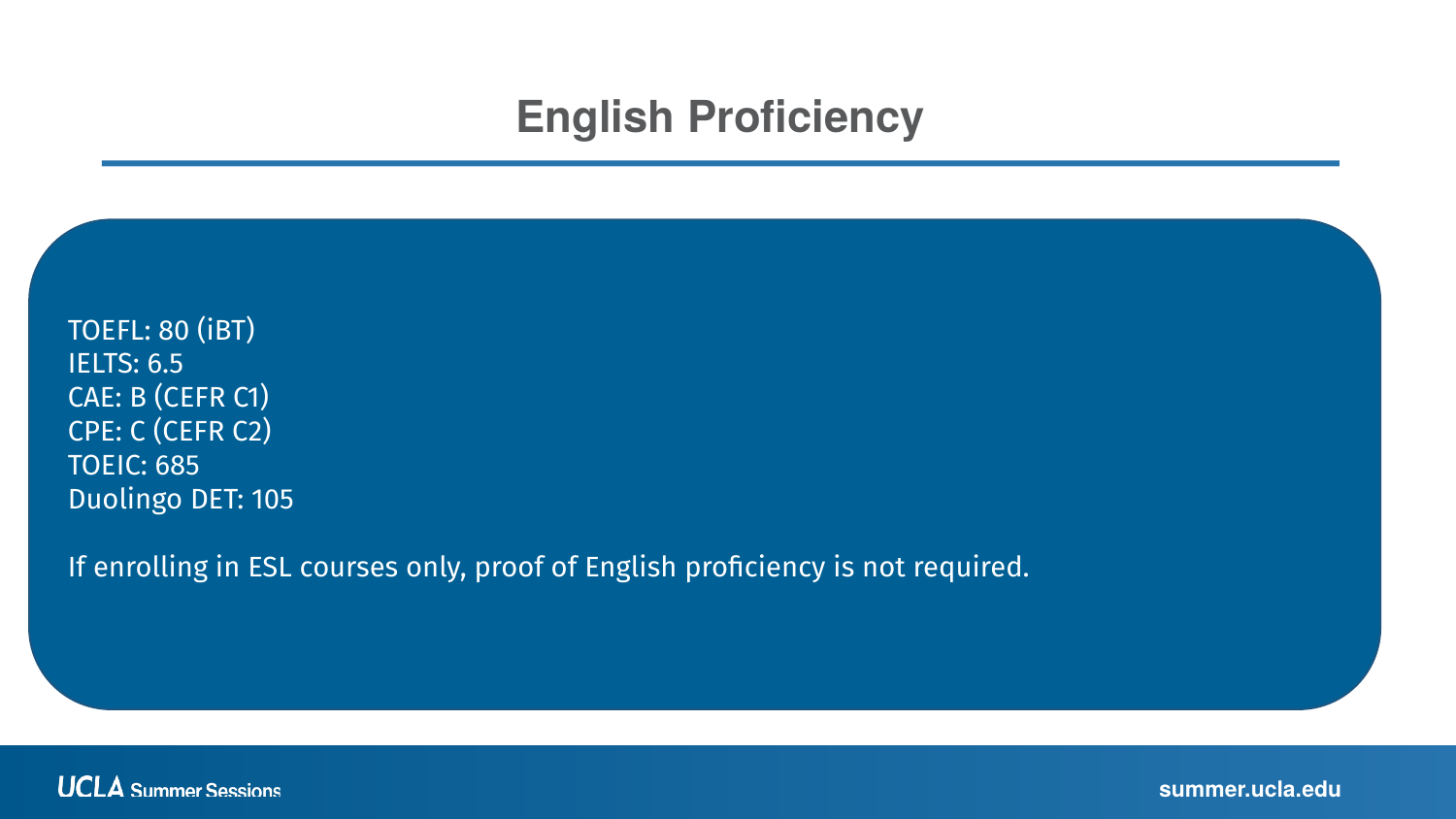

# English Proficiency

TOEFL: 80 (iBT)
IELTS: 6.5
CAE: B (CEFR C1)
CPE: C (CEFR C2)
TOEIC: 685
Duolingo DET: 105

If enrolling in ESL courses only, proof of English proficiency is not required.